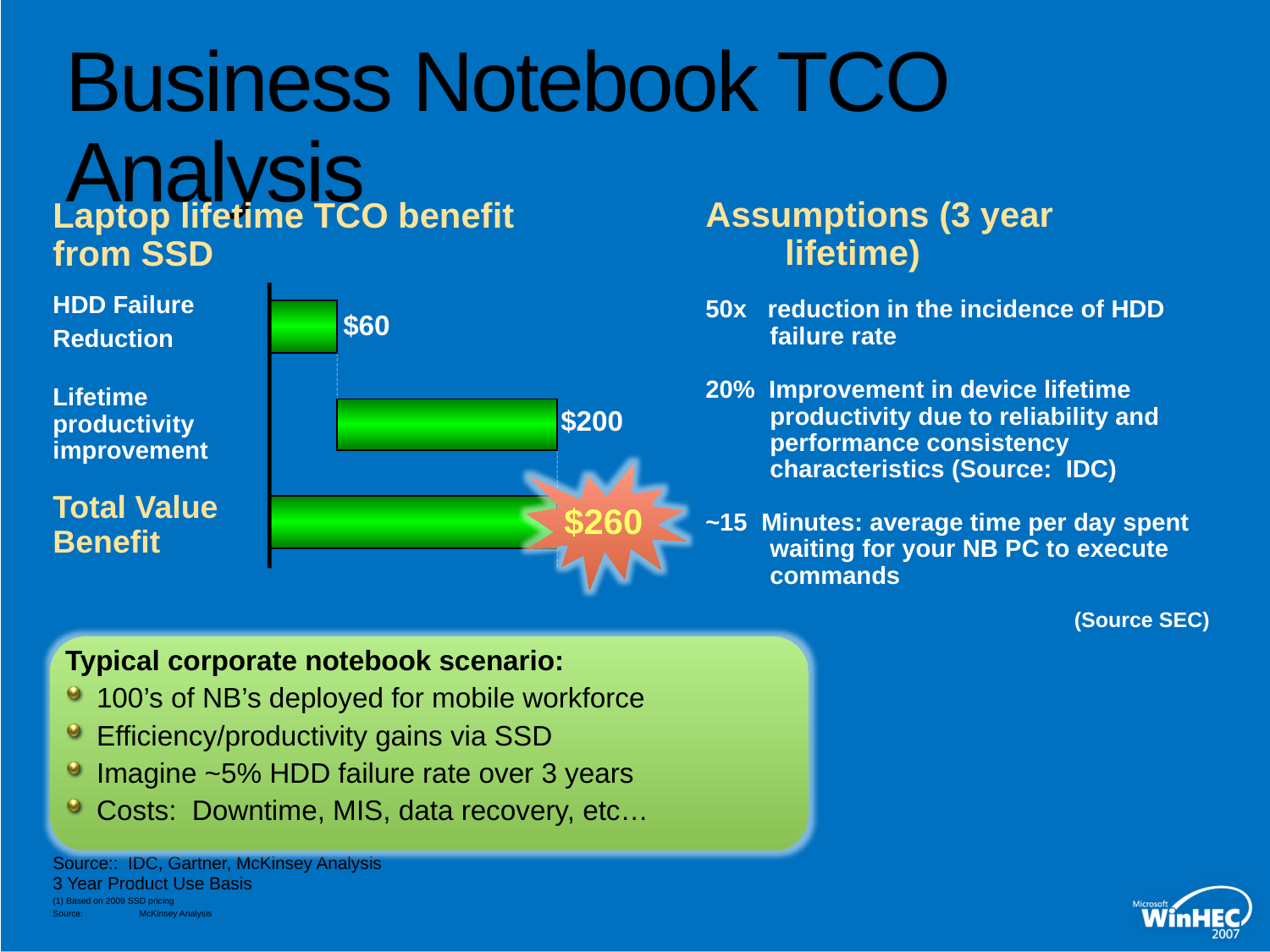

# Business Notebook TCO Analysis
Assumptions (3 year lifetime)
Laptop lifetime TCO benefit
from SSD

HDD Failure
Reduction
50x   reduction in the incidence of HDD failure rate

$60

20%  Improvement in device lifetime productivity due to reliability and performance consistency characteristics (Source:  IDC)

Lifetime
productivity
improvement
$200
180-200

Total Value
Benefit
$260
~15  Minutes: average time per day spent waiting for your NB PC to execute commands

(Source SEC)

Typical corporate notebook scenario:
100’s of NB’s deployed for mobile workforce
Efficiency/productivity gains via SSD
Imagine ~5% HDD failure rate over 3 years
Costs:  Downtime, MIS, data recovery, etc…
Source::  IDC, Gartner, McKinsey Analysis
3 Year Product Use Basis
(1) Based on 2009 SSD pricing
Source:	  McKinsey Analysis